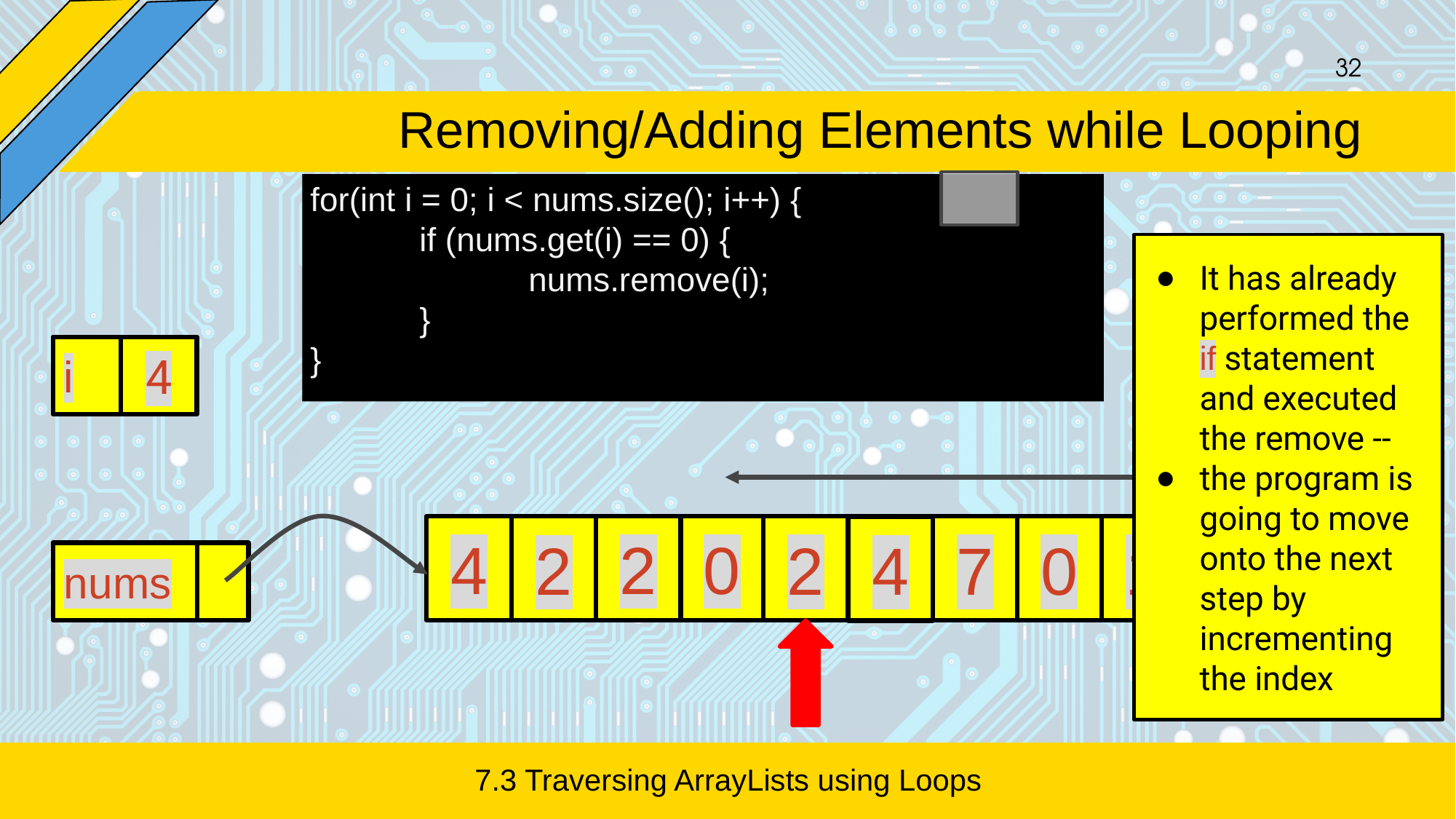

32
# Removing/Adding Elements while Looping

for(int i = 0; i < nums.size(); i++) {
	if (nums.get(i) == 0) {
		nums.remove(i);
	}
}

It has already performed the if statement and executed the remove --
the program is going to move onto the next step by incrementing the index
i
4

4
0
2
2
0
1
7
2
4
nums